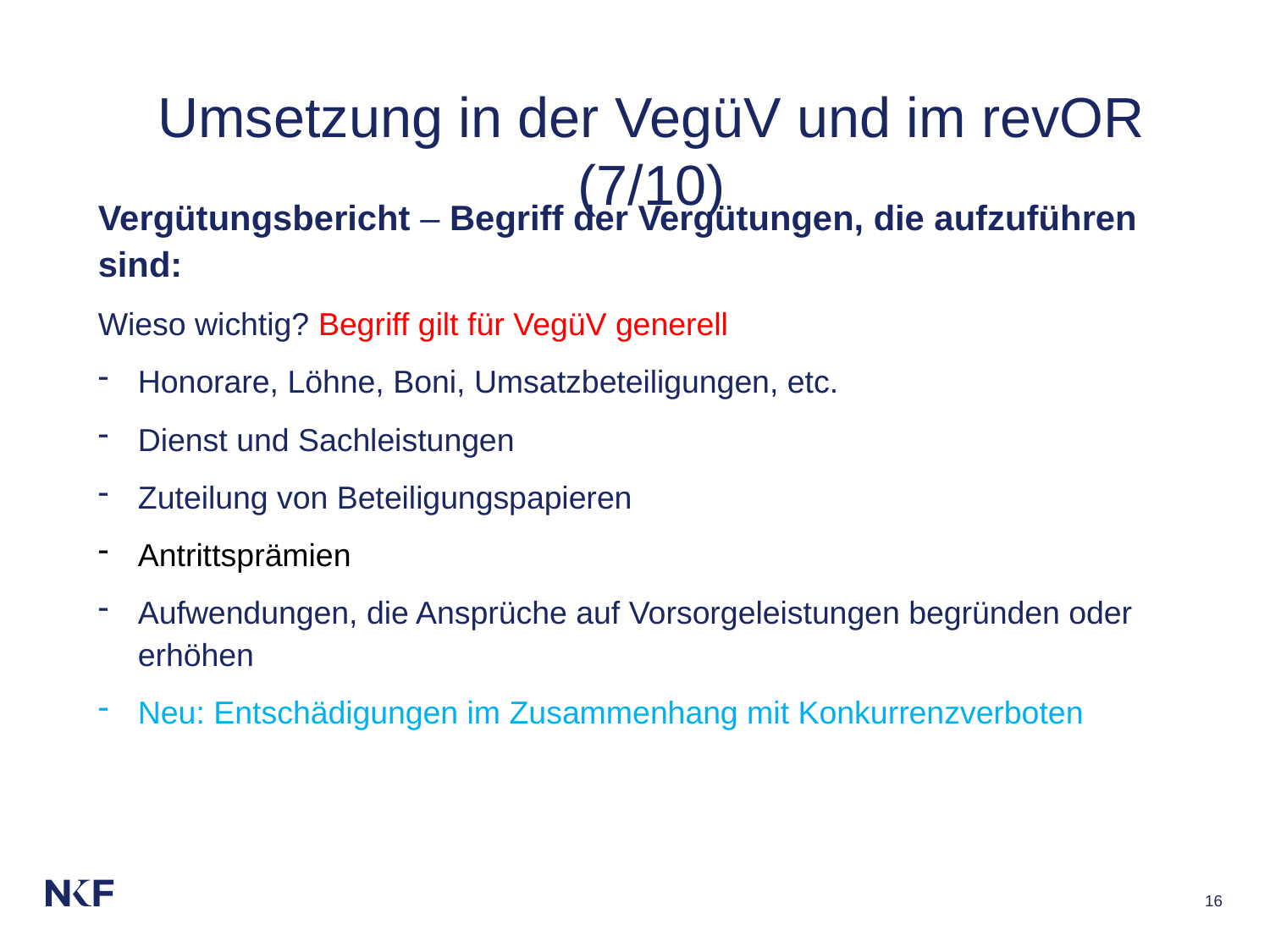

# Umsetzung in der VegüV und im revOR (7/10)
Vergütungsbericht – Begriff der Vergütungen, die aufzuführen sind:
Wieso wichtig? Begriff gilt für VegüV generell
Honorare, Löhne, Boni, Umsatzbeteiligungen, etc.
Dienst und Sachleistungen
Zuteilung von Beteiligungspapieren
Antrittsprämien
Aufwendungen, die Ansprüche auf Vorsorgeleistungen begründen oder erhöhen
Neu: Entschädigungen im Zusammenhang mit Konkurrenzverboten

16